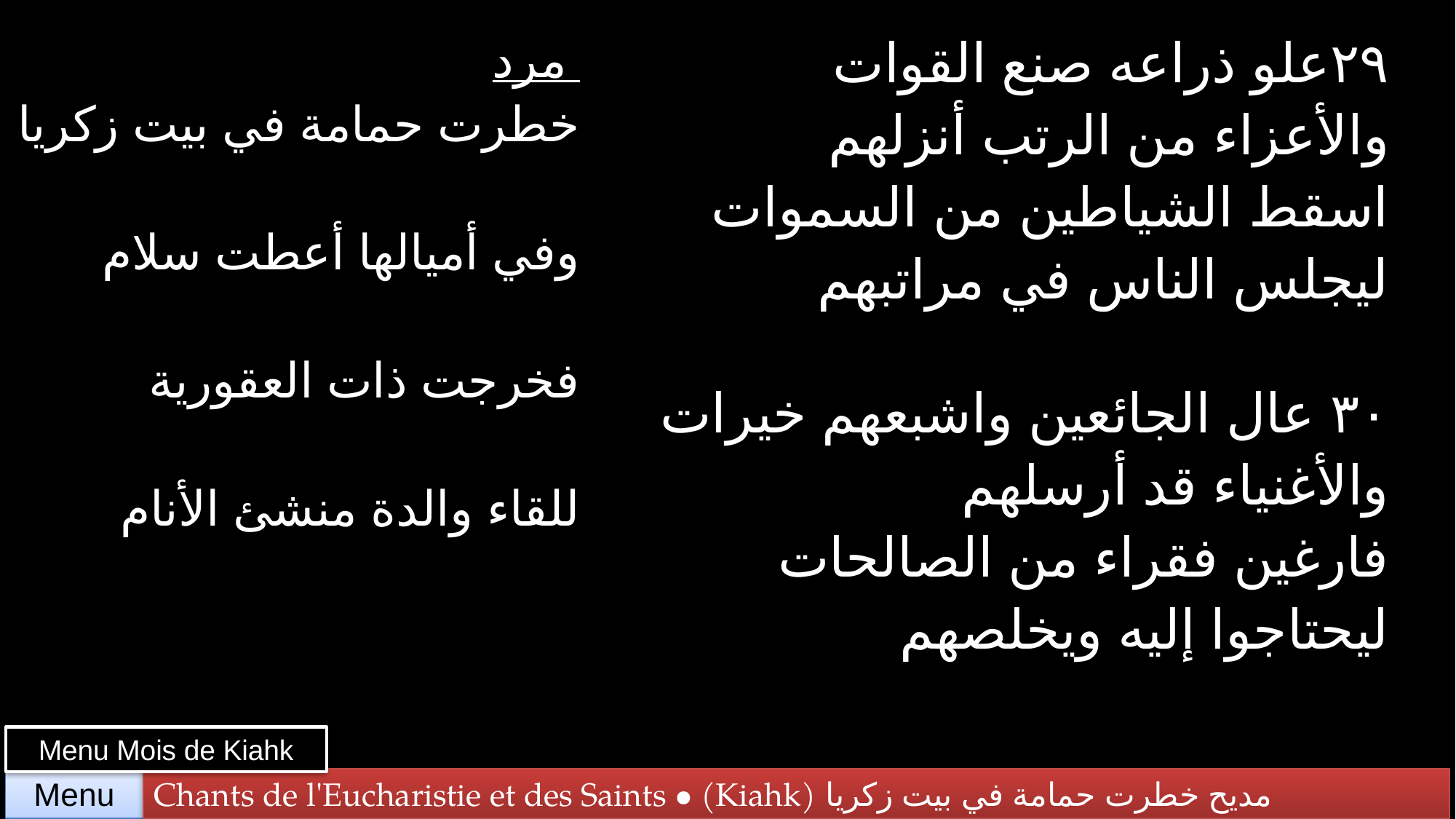

| مرد خطرت حمامة في بيت زكريا وفي أميالها أعطت سلام فخرجت ذات العقورية للقاء والدة منشئ الأنام | ٢٩علو ذراعه صنع القوات والأعزاء من الرتب أنزلهم اسقط الشياطين من السموات ليجلس الناس في مراتبهم |
| --- | --- |
|  | ٣٠ عال الجائعين واشبعهم خيرات والأغنياء قد أرسلهم فارغين فقراء من الصالحات ليحتاجوا إليه ويخلصهم |

Menu Mois de Kiahk
Chants de l'Eucharistie et des Saints • (Kiahk) مديح خطرت حمامة في بيت زكريا
Menu